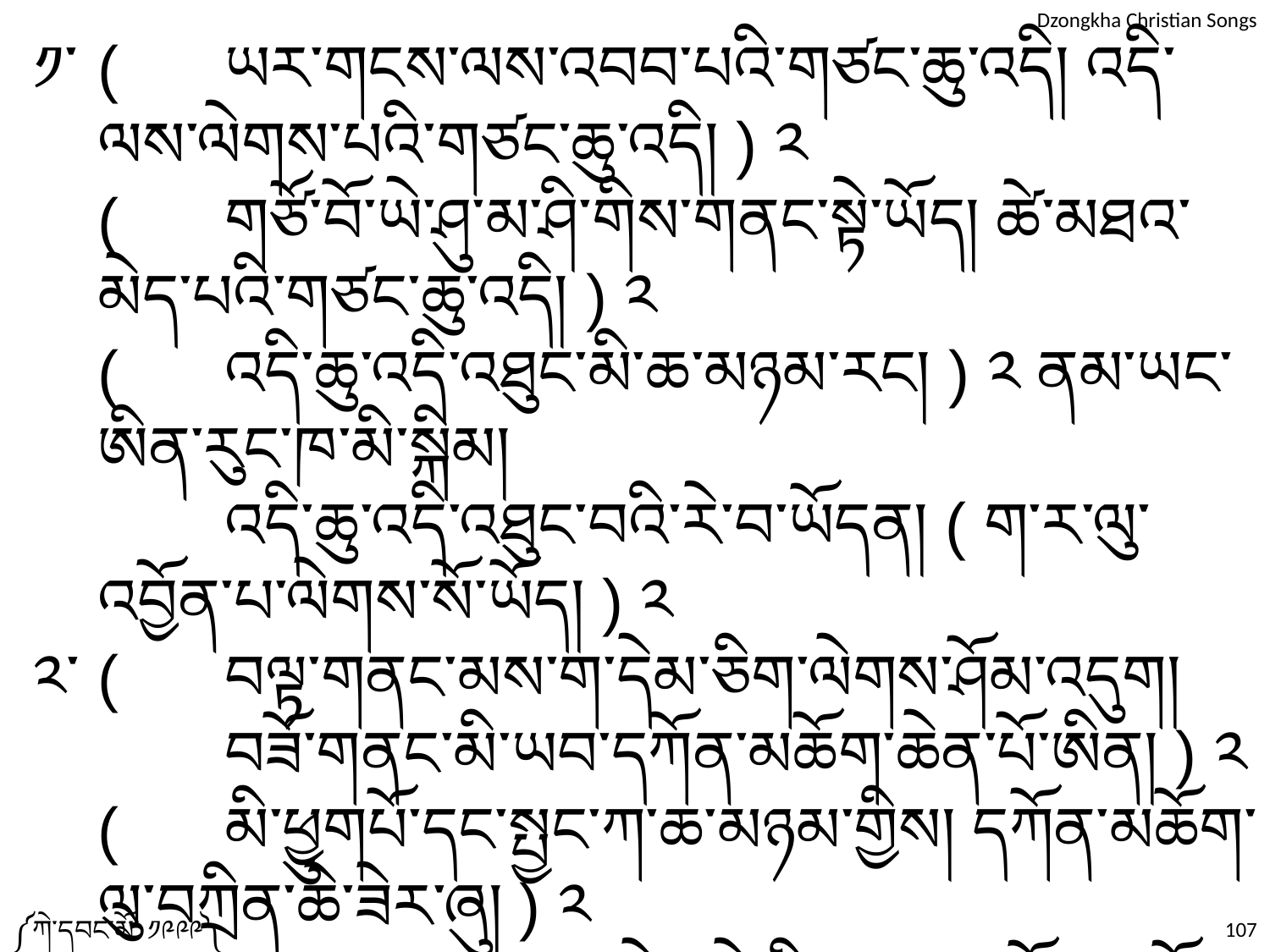

༡་	(	ཡར་གངས་ལས་འབབ་པའི་གཙང་ཆུ་འདི། འདི་ལས་ལེགས་པའི་གཙང་ཆུ་འདི། ) ༢
	(	གཙོ་བོ་ཡེ་ཤུ་མ་ཤི་གིས་གནང་སྟེ་ཡོད། ཚེ་མཐའ་མེད་པའི་གཙང་ཆུ་འདི། ) ༢
	(	འདི་ཆུ་འདི་འཐུང་མི་ཆ་མཉམ་རང། ) ༢ ནམ་ཡང་ཨིན་རུང་ཁ་མི་སྐིམ།
		འདི་ཆུ་འདི་འཐུང་བའི་རེ་བ་ཡོདན། ( ག་ར་ལུ་འབྱོན་པ་ལེགས་སོ་ཡོད། ) ༢
༢་	(	བལྟ་གནང་མས་ག་དེམ་ཅིག་ལེགས་ཤོམ་འདུག།
		བཟོ་གནང་མི་ཡབ་དཀོན་མཆོག་ཆེན་པོ་ཨིན། ) ༢
	(	མི་ཕྱུགཔོ་དང་སྤྱང་ཀ་ཆ་མཉམ་གྱིས། དཀོན་མཆོག་ལུ་བཀྲིན་ཆེ་ཟེར་ཞུ། ) ༢
	(	ཁ་ལས་མགུར་མ་འཐེན་ཏེ་གིས། ) ༢ དཀོན་མཆོག་ལུ་བསྟོད་པ་ཕུལ་བར་ཤོག།
		ལགཔ་གཉིས་ཀྱི་ཡར་ལུ་འཐུ་སྟེ་གིས། ( དཀོན་མཆོག་གི་མཚན་ལུ་གཟི་བརྗིད་ཕུལ། ) ༢
༼ཀེ་དབང་མོ་ ༡༩༩༩༽
107